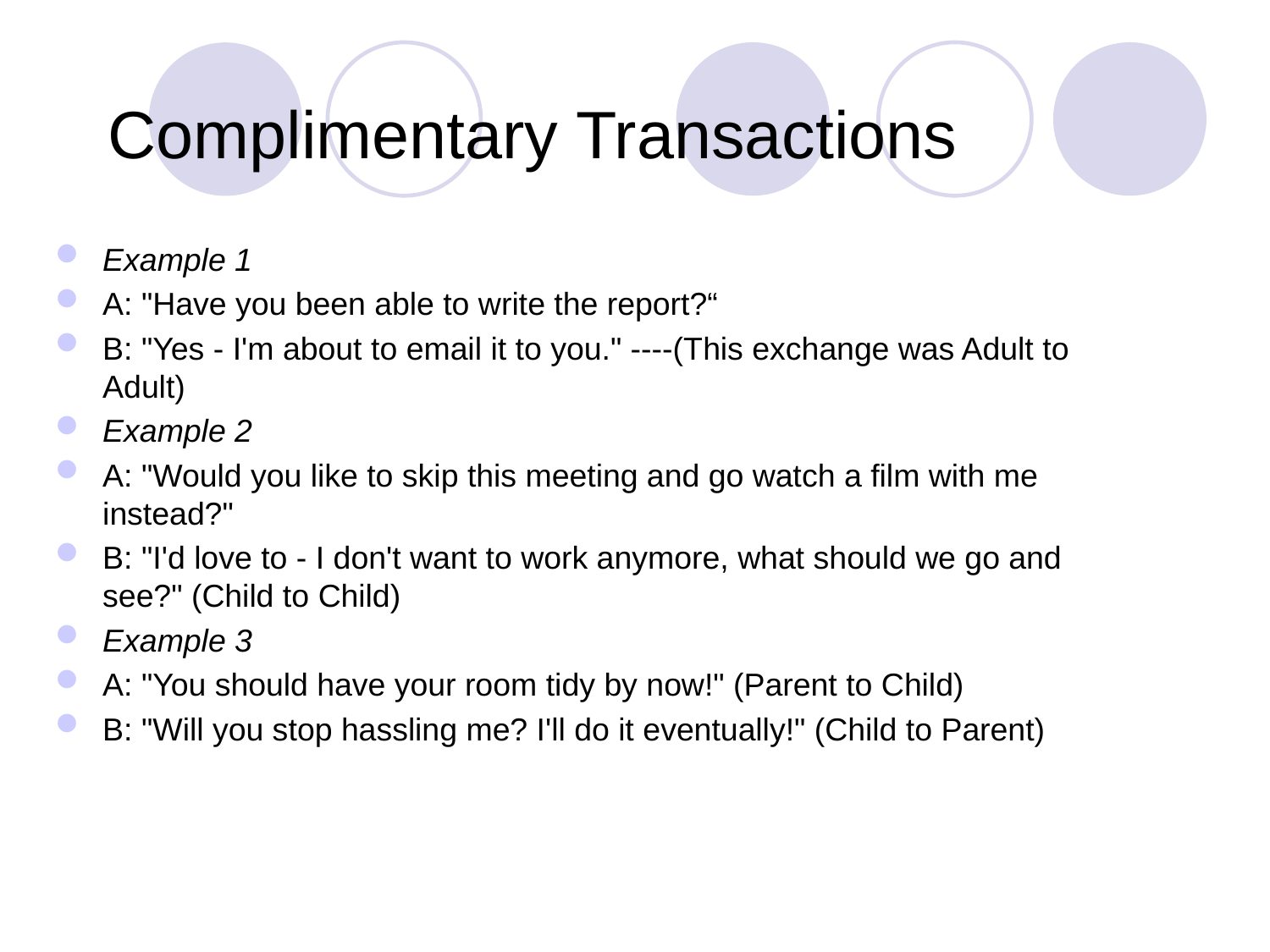

# Complimentary Transactions
Example 1
A: "Have you been able to write the report?“
B: "Yes - I'm about to email it to you." ----(This exchange was Adult to Adult)
Example 2
A: "Would you like to skip this meeting and go watch a film with me instead?"
B: "I'd love to - I don't want to work anymore, what should we go and see?" (Child to Child)
Example 3
A: "You should have your room tidy by now!" (Parent to Child)
B: "Will you stop hassling me? I'll do it eventually!" (Child to Parent)